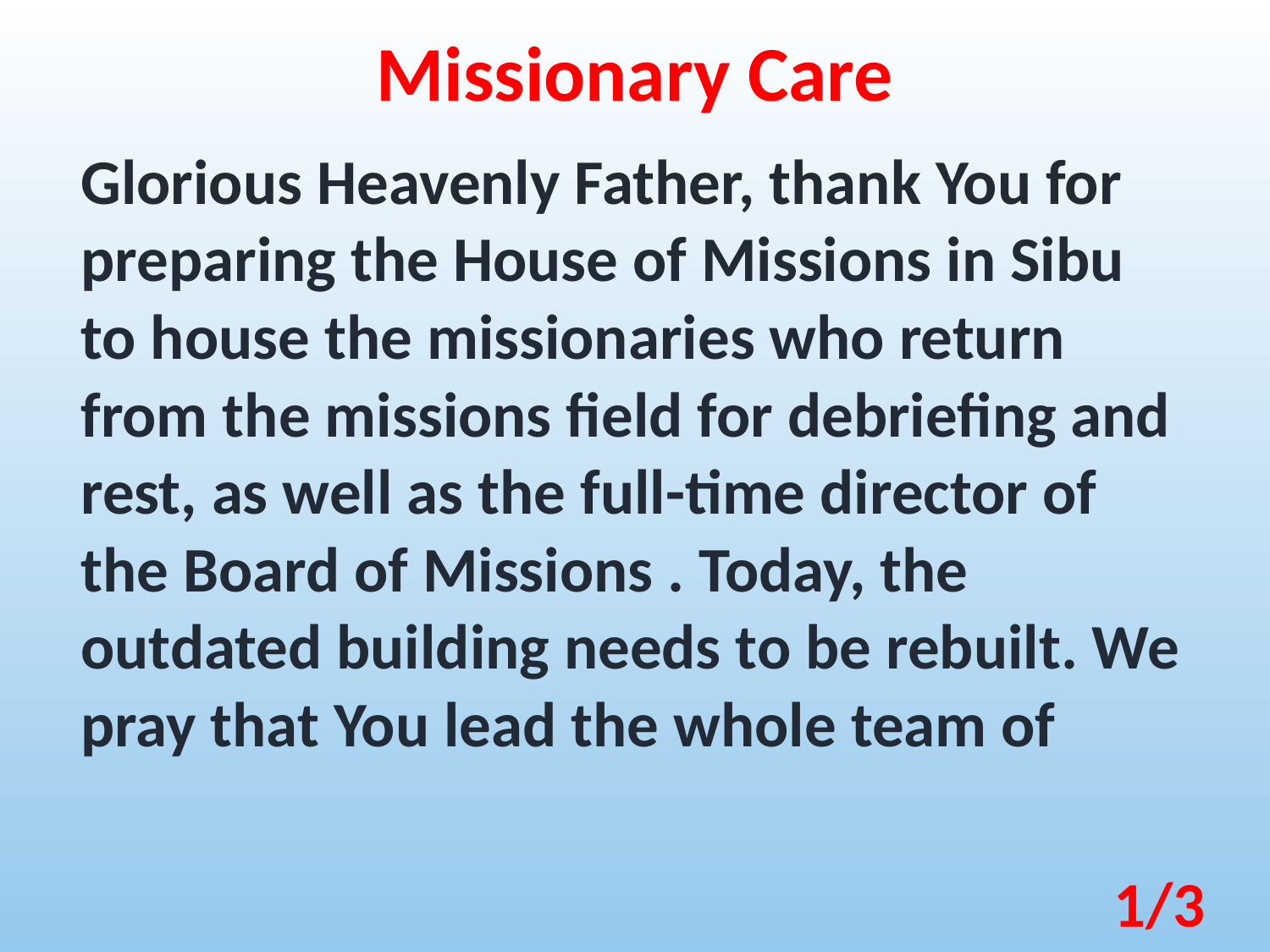

Missionary Care
Glorious Heavenly Father, thank You for preparing the House of Missions in Sibu to house the missionaries who return from the missions field for debriefing and rest, as well as the full-time director of the Board of Missions . Today, the outdated building needs to be rebuilt. We pray that You lead the whole team of
1/3